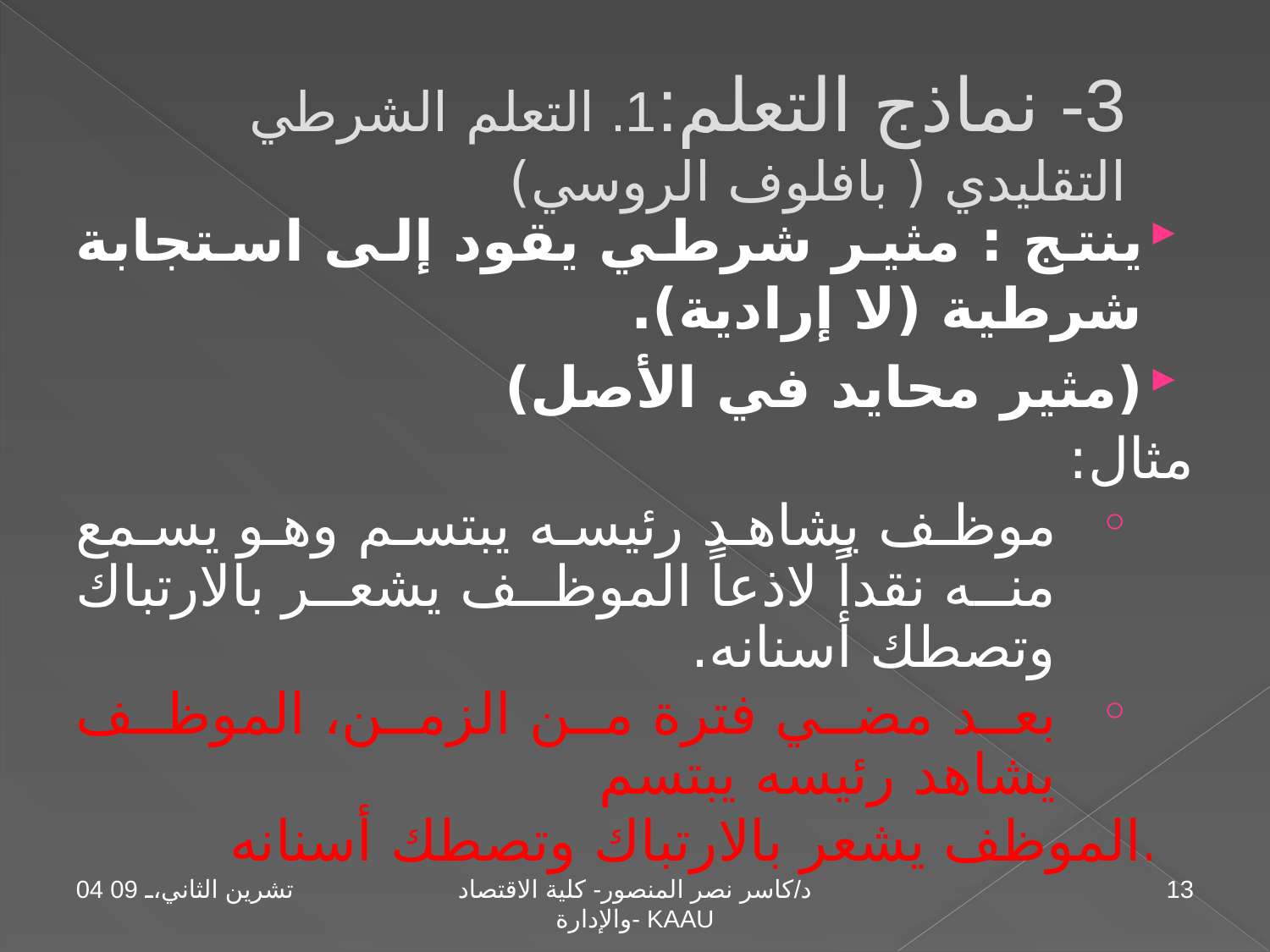

# 3- نماذج التعلم:1. التعلم الشرطي التقليدي ( بافلوف الروسي)
ينتج : مثير شرطي يقود إلى استجابة شرطية (لا إرادية).
(مثير محايد في الأصل)
مثال:
موظف يشاهد رئيسه يبتسم وهو يسمع منه نقداً لاذعاً الموظف يشعر بالارتباك وتصطك أسنانه.
بعد مضي فترة من الزمن، الموظف يشاهد رئيسه يبتسم
     الموظف يشعر بالارتباك وتصطك أسنانه.
04 تشرين الثاني، 09
د/كاسر نصر المنصور- كلية الاقتصاد والإدارة- KAAU
13